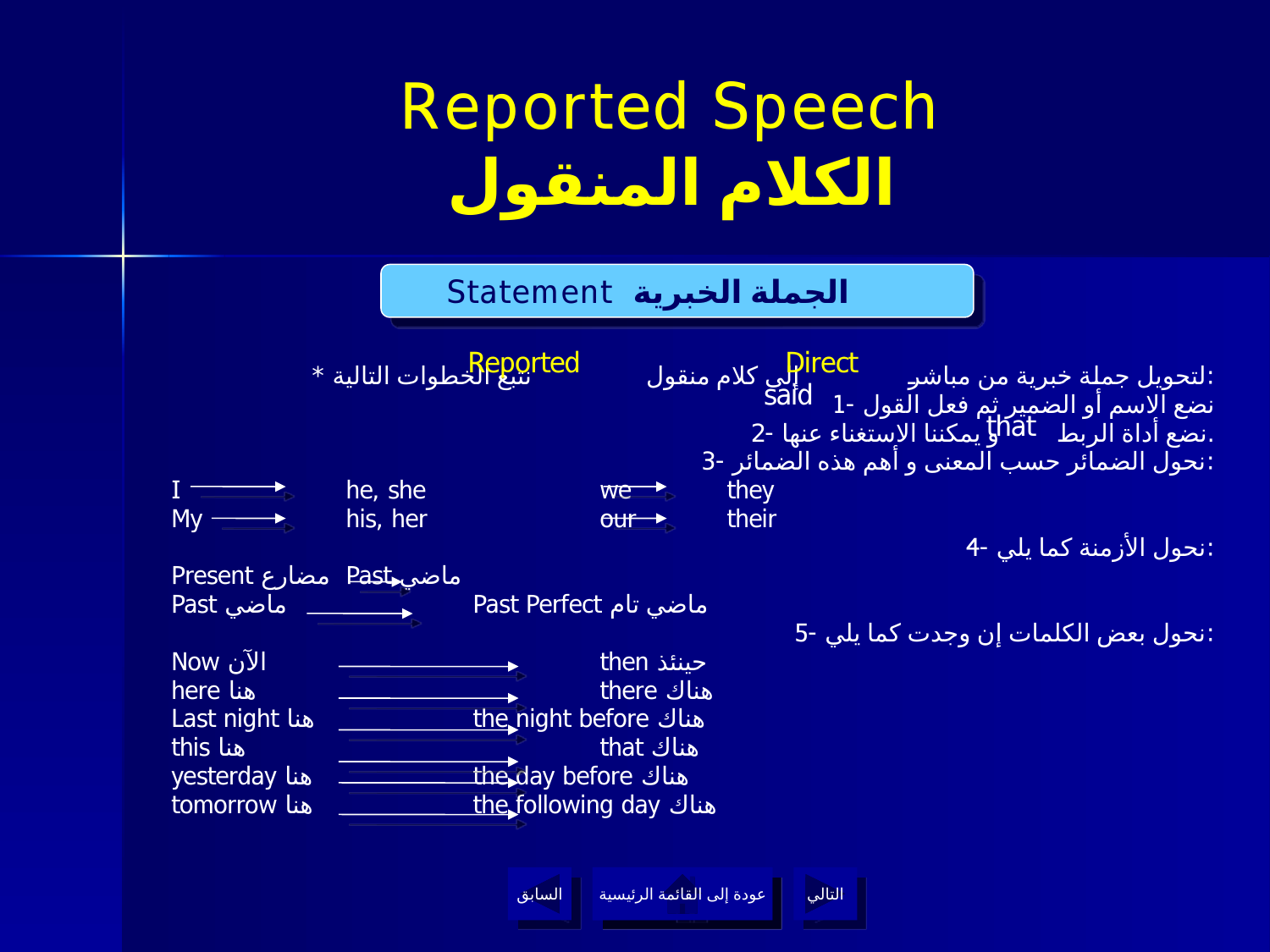

# Reported Speech الكلام المنقول
Statement  الجملة الخبرية

* لتحويل جملة خبرية من مباشر                 إلى كلام منقول                  نتبع الخطوات التالية:
1- نضع الاسم أو الضمير ثم فعل القول
2- نضع أداة الربط         و يمكننا الاستغناء عنها.
3- نحول الضمائر حسب المعنى و أهم هذه الضمائر:
I		he, she		we	they
My		his, her		our	their
4- نحول الأزمنة كما يلي:
Present مضارع 	Past ماضي
Past ماضي		Past Perfect ماضي تام
5- نحول بعض الكلمات إن وجدت كما يلي:
Now الآن			then حينئذ
here هنا			there هناك
Last night هنا		the night before هناك
this هنا			that هناك
yesterday هنا		the day before هناك
tomorrow هنا		the following day هناك

Reported
Direct
said
that

السابق
عودة إلى القائمة الرئيسية
التالي
عودة إلى القائمة الرئيسية